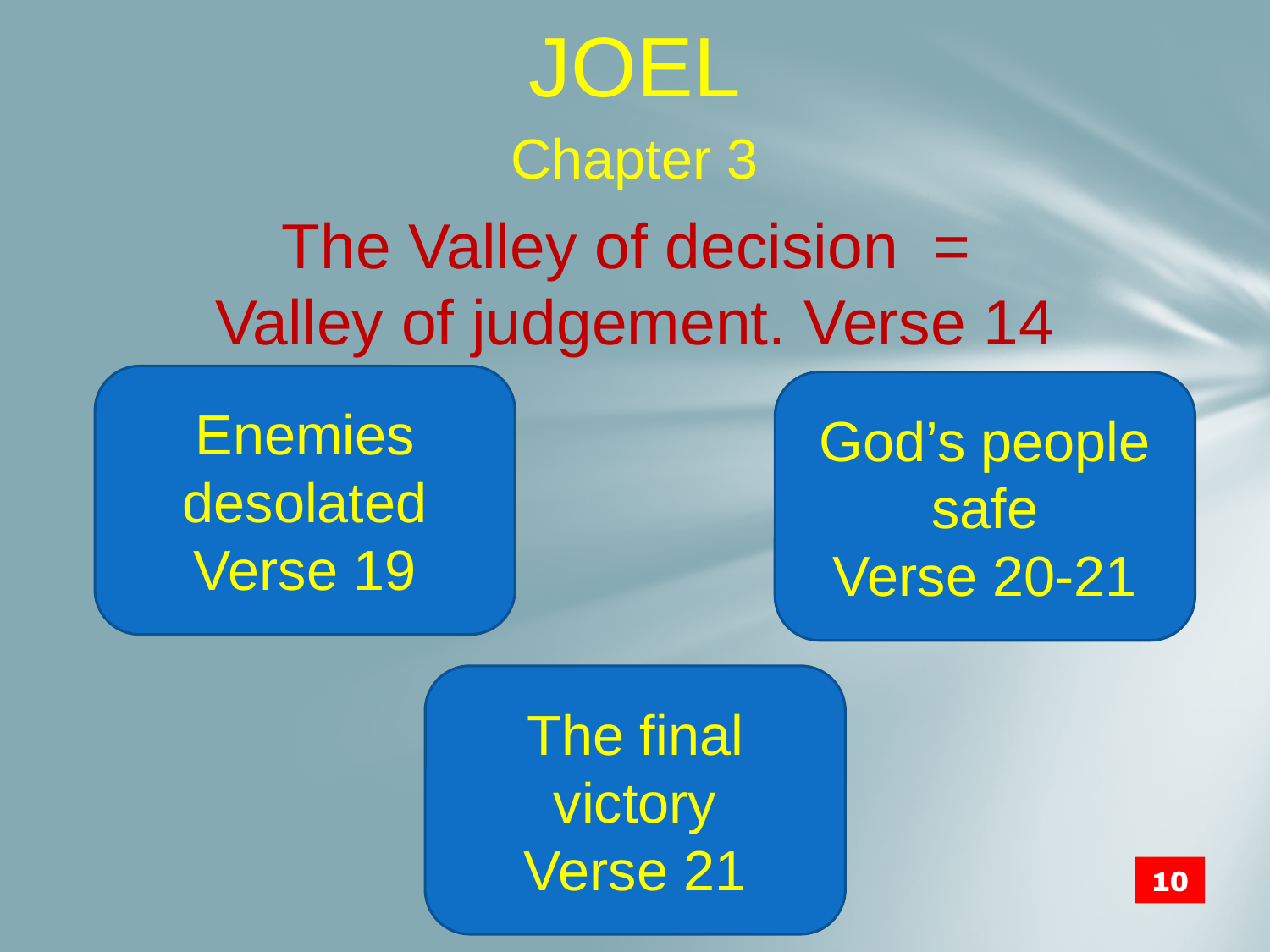

JOEL
Chapter 3
The Valley of decision  =
Valley of judgement. Verse 14
Enemies desolated
Verse 19
God’s people safe
Verse 20-21
The final victory
Verse 21
10